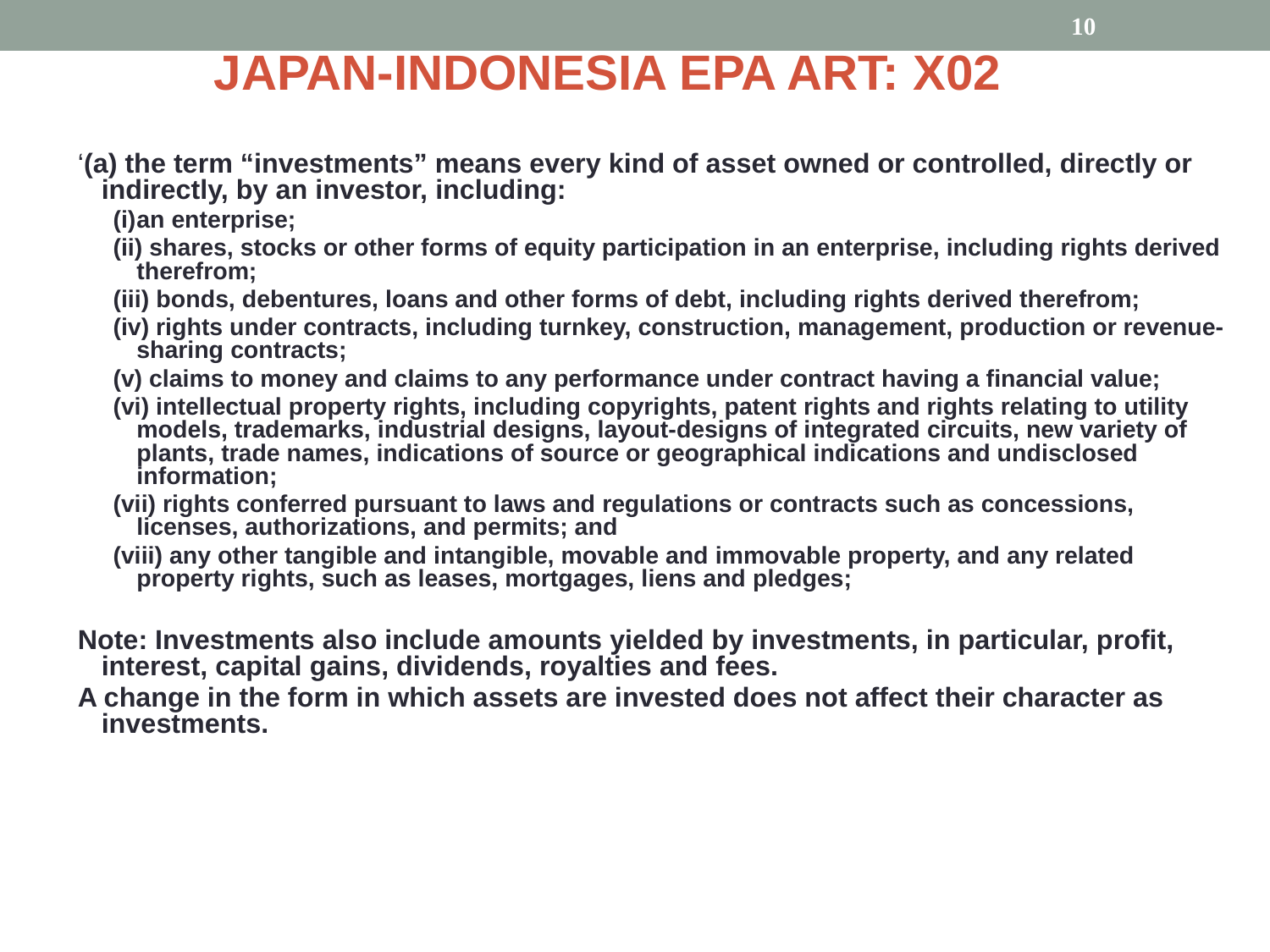

10
JAPAN-INDONESIA EPA ART: X02
‘(a) the term “investments” means every kind of asset owned or controlled, directly or indirectly, by an investor, including:
(i)	an enterprise;
(ii) shares, stocks or other forms of equity participation in an enterprise, including rights derived therefrom;
(iii) bonds, debentures, loans and other forms of debt, including rights derived therefrom;
(iv) rights under contracts, including turnkey, construction, management, production or revenue-sharing contracts;
(v) claims to money and claims to any performance under contract having a financial value;
(vi) intellectual property rights, including copyrights, patent rights and rights relating to utility models, trademarks, industrial designs, layout-designs of integrated circuits, new variety of plants, trade names, indications of source or geographical indications and undisclosed information;
(vii) rights conferred pursuant to laws and regulations or contracts such as concessions, licenses, authorizations, and permits; and
(viii) any other tangible and intangible, movable and immovable property, and any related property rights, such as leases, mortgages, liens and pledges;

Note: Investments also include amounts yielded by investments, in particular, profit, interest, capital gains, dividends, royalties and fees.
A change in the form in which assets are invested does not affect their character as investments.